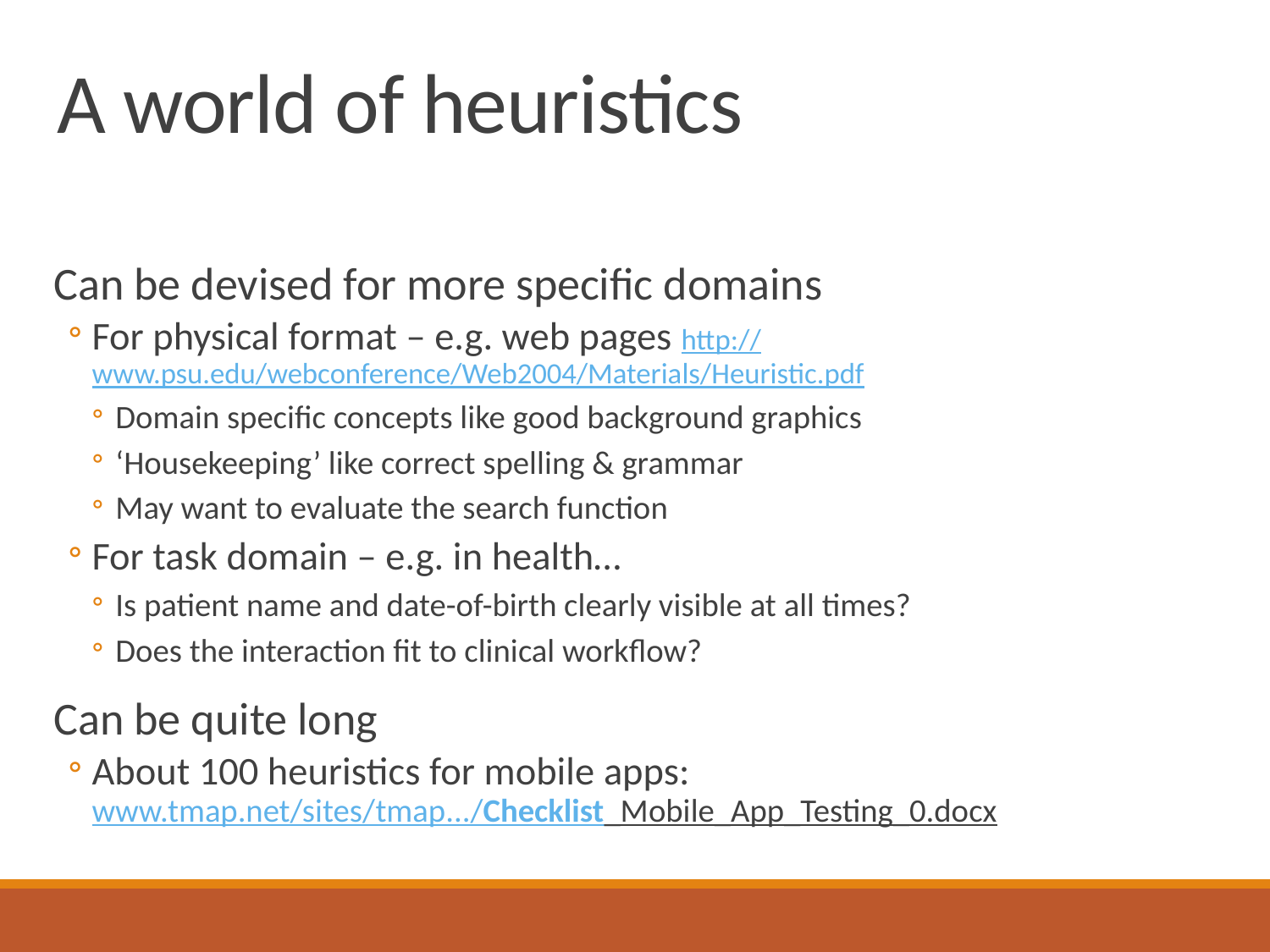

# A world of heuristics
Can be devised for more specific domains
For physical format – e.g. web pages http://www.psu.edu/webconference/Web2004/Materials/Heuristic.pdf
Domain specific concepts like good background graphics
‘Housekeeping’ like correct spelling & grammar
May want to evaluate the search function
For task domain – e.g. in health…
Is patient name and date-of-birth clearly visible at all times?
Does the interaction fit to clinical workflow?
Can be quite long
About 100 heuristics for mobile apps:
www.tmap.net/sites/tmap.../Checklist_Mobile_App_Testing_0.docx